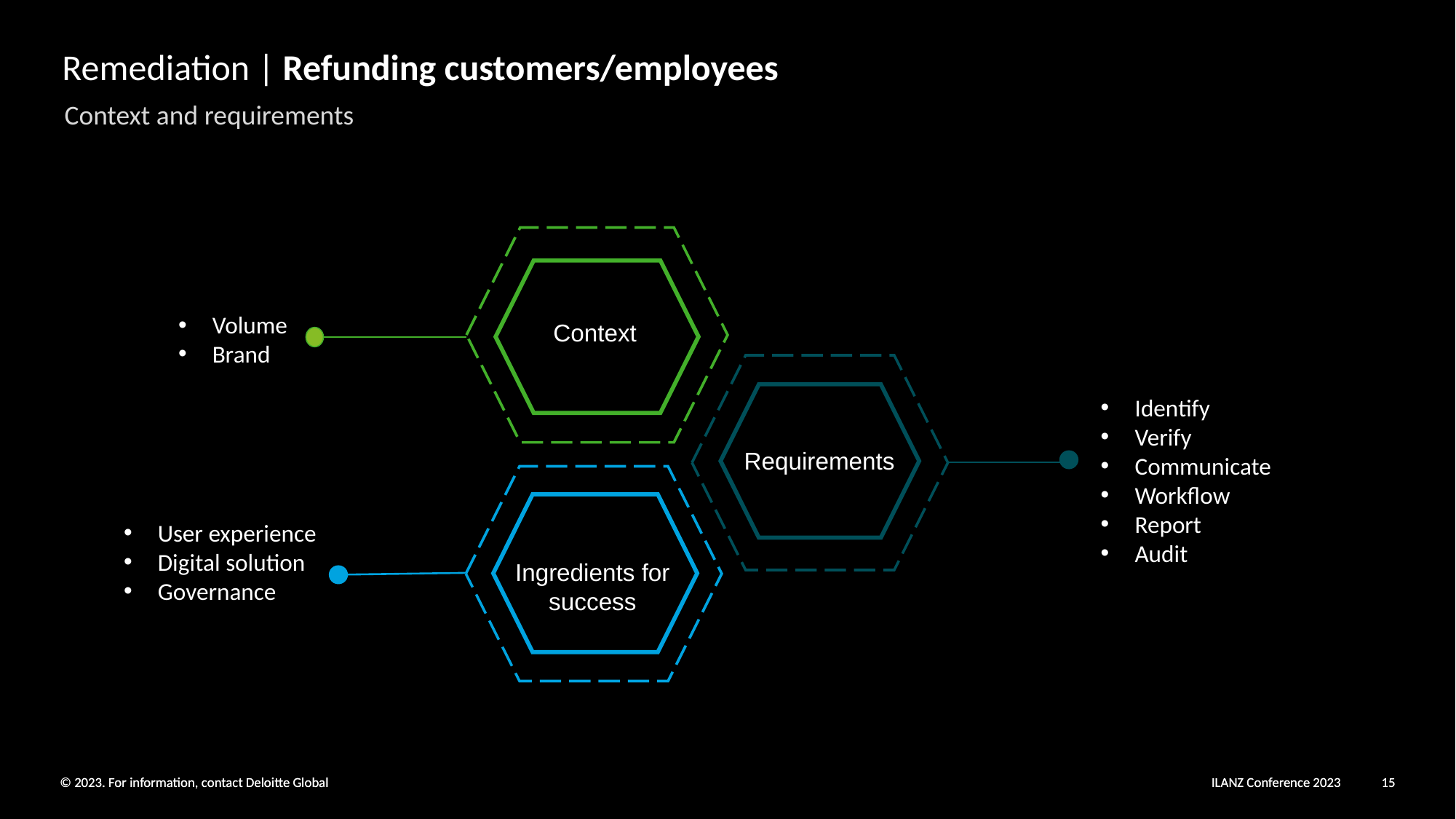

Remediation | Refunding customers/employees
Context and requirements

Volume
Brand
Context

Identify
Verify
Communicate
Workflow
Report
Audit
Requirements

User experience
Digital solution
Governance

Ingredients for success